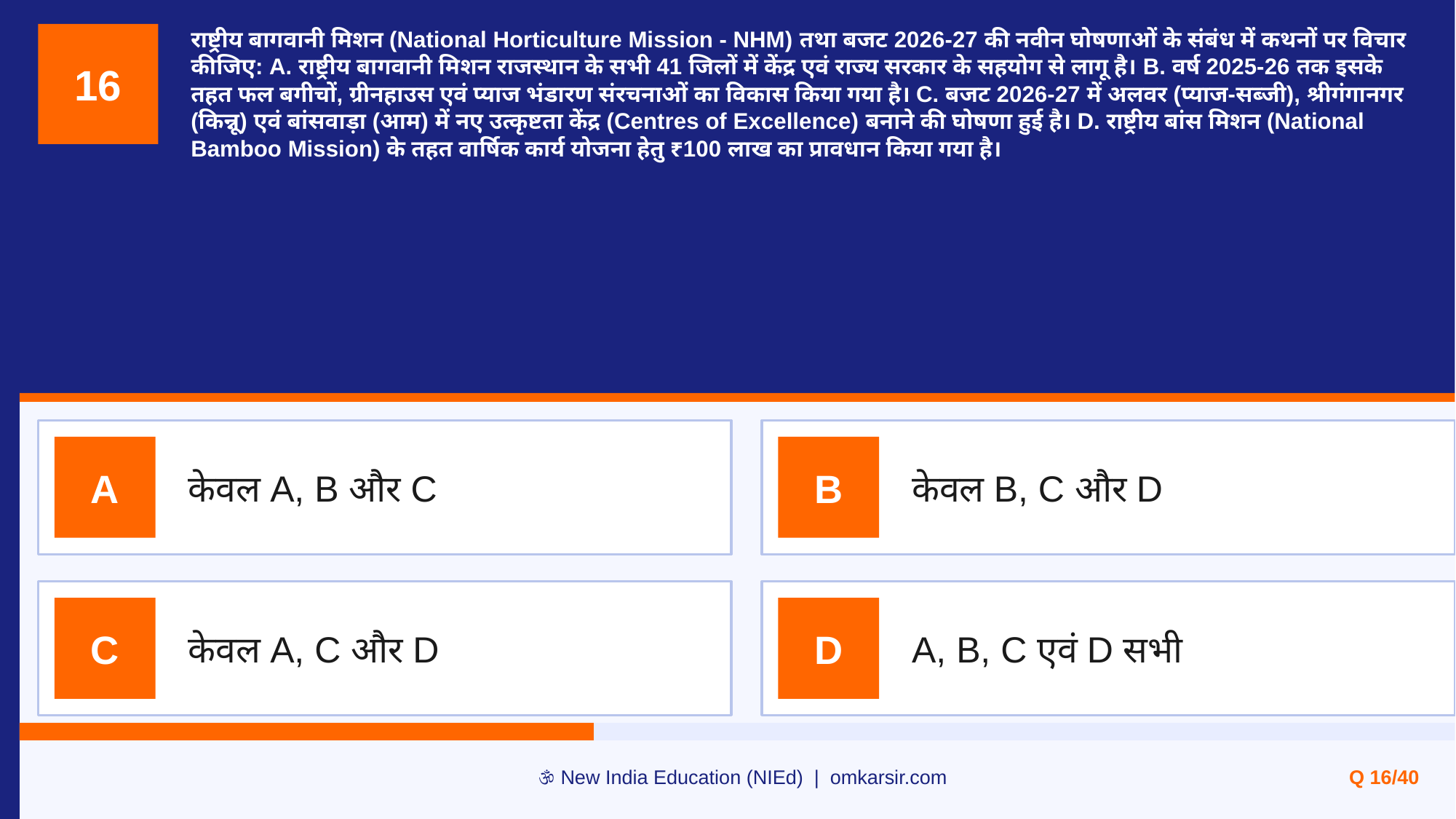

राष्ट्रीय बागवानी मिशन (National Horticulture Mission - NHM) तथा बजट 2026-27 की नवीन घोषणाओं के संबंध में कथनों पर विचार कीजिए: A. राष्ट्रीय बागवानी मिशन राजस्थान के सभी 41 जिलों में केंद्र एवं राज्य सरकार के सहयोग से लागू है। B. वर्ष 2025-26 तक इसके तहत फल बगीचों, ग्रीनहाउस एवं प्याज भंडारण संरचनाओं का विकास किया गया है। C. बजट 2026-27 में अलवर (प्याज-सब्जी), श्रीगंगानगर (किन्नू) एवं बांसवाड़ा (आम) में नए उत्कृष्टता केंद्र (Centres of Excellence) बनाने की घोषणा हुई है। D. राष्ट्रीय बांस मिशन (National Bamboo Mission) के तहत वार्षिक कार्य योजना हेतु ₹100 लाख का प्रावधान किया गया है।
16

केवल A, B और C
केवल B, C और D
A
B

केवल A, C और D
A, B, C एवं D सभी
C
D

🕉️ New India Education (NIEd)  |  omkarsir.com
Q 16/40